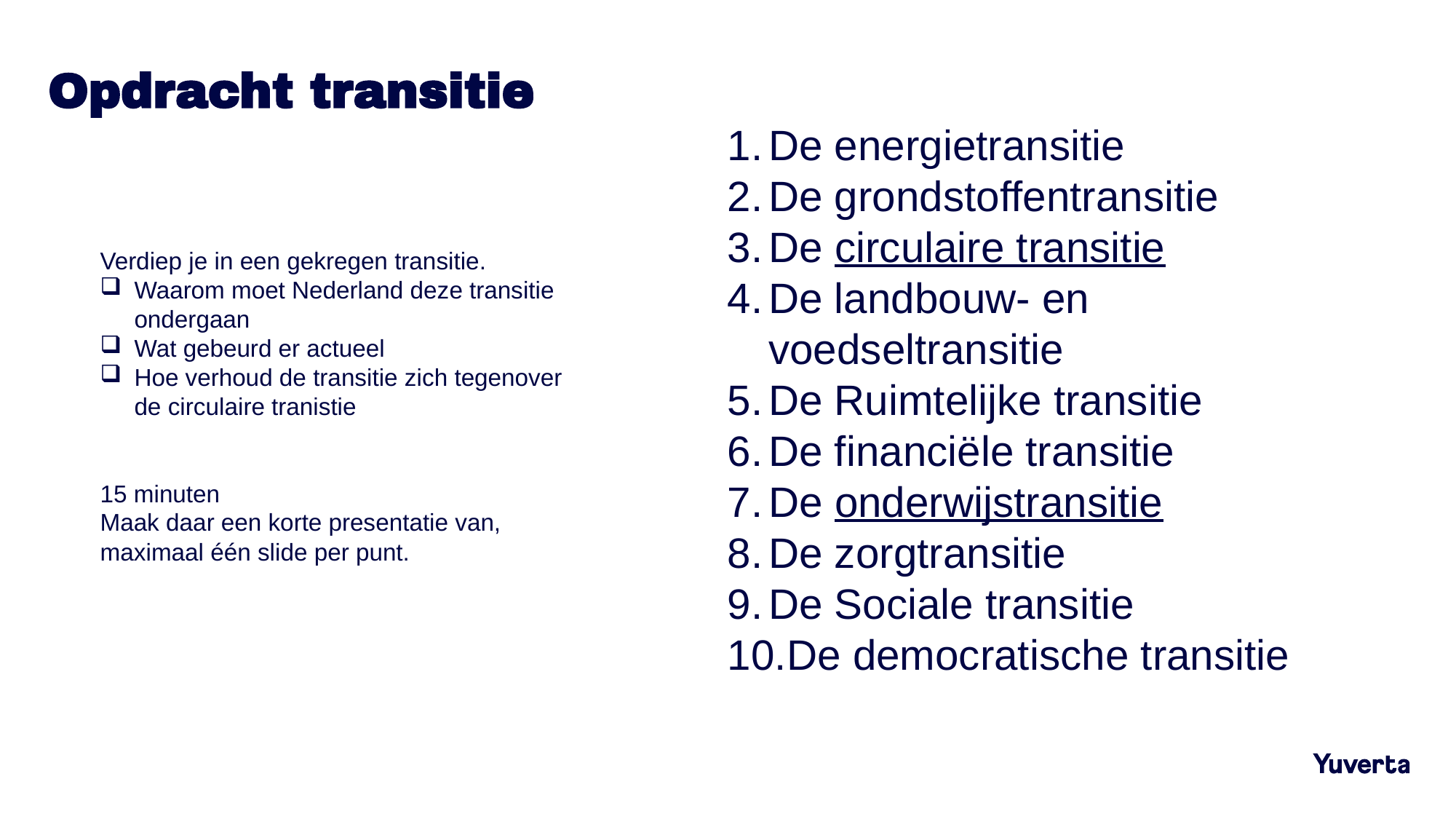

# Opdracht transitie
De energietransitie
De grondstoffentransitie
De circulaire transitie
De landbouw- en voedseltransitie
De Ruimtelijke transitie
De financiële transitie
De onderwijstransitie
De zorgtransitie
De Sociale transitie
De democratische transitie

Verdiep je in een gekregen transitie.
Waarom moet Nederland deze transitie ondergaan
Wat gebeurd er actueel
Hoe verhoud de transitie zich tegenover de circulaire tranistie

15 minuten
Maak daar een korte presentatie van, maximaal één slide per punt.